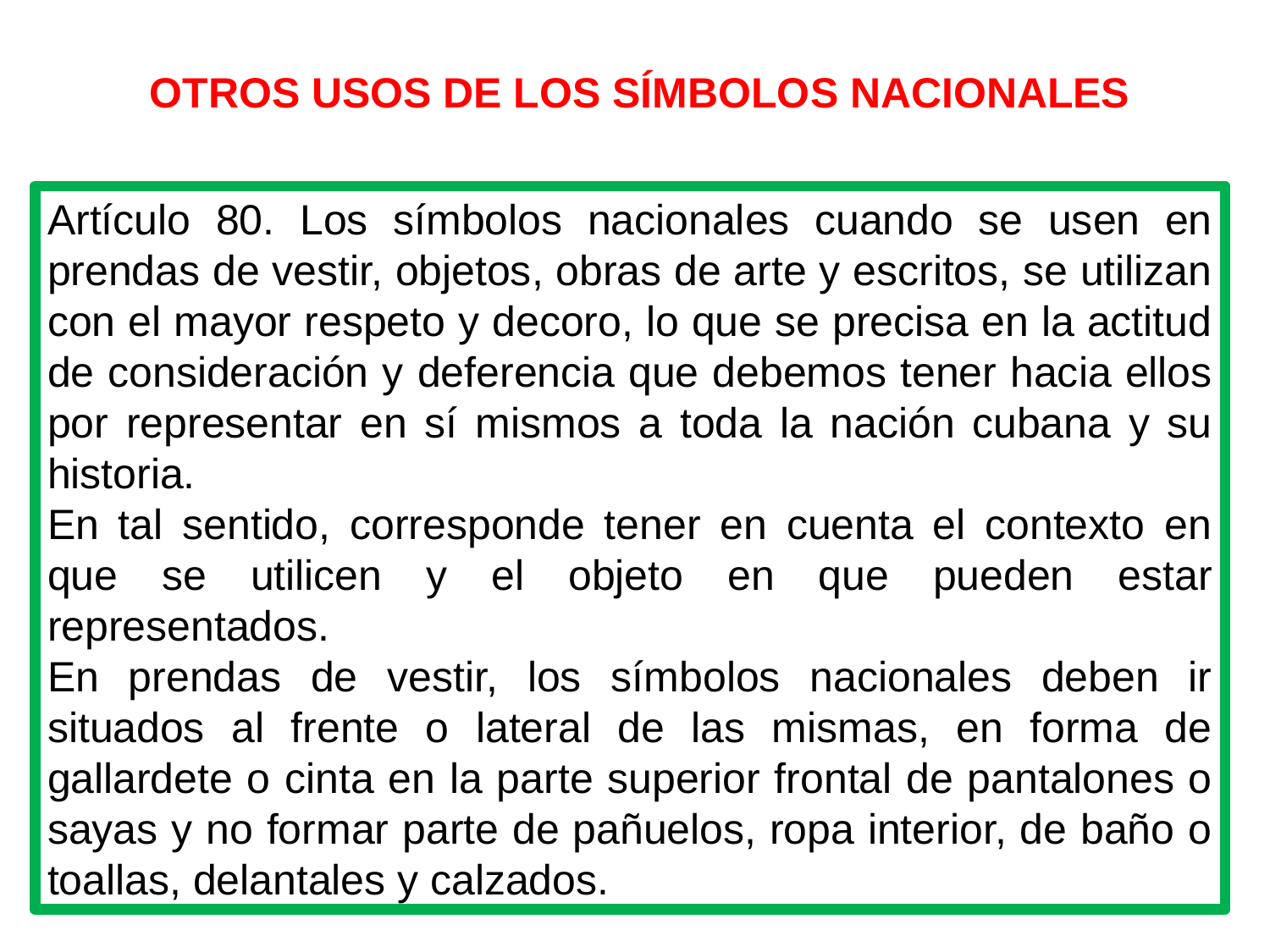

OTROS USOS DE LOS SÍMBOLOS NACIONALES
Artículo 80. Los símbolos nacionales cuando se usen en prendas de vestir, objetos, obras de arte y escritos, se utilizan con el mayor respeto y decoro, lo que se precisa en la actitud de consideración y deferencia que debemos tener hacia ellos por representar en sí mismos a toda la nación cubana y su historia.
En tal sentido, corresponde tener en cuenta el contexto en que se utilicen y el objeto en que pueden estar representados.
En prendas de vestir, los símbolos nacionales deben ir situados al frente o lateral de las mismas, en forma de gallardete o cinta en la parte superior frontal de pantalones o sayas y no formar parte de pañuelos, ropa interior, de baño o toallas, delantales y calzados.